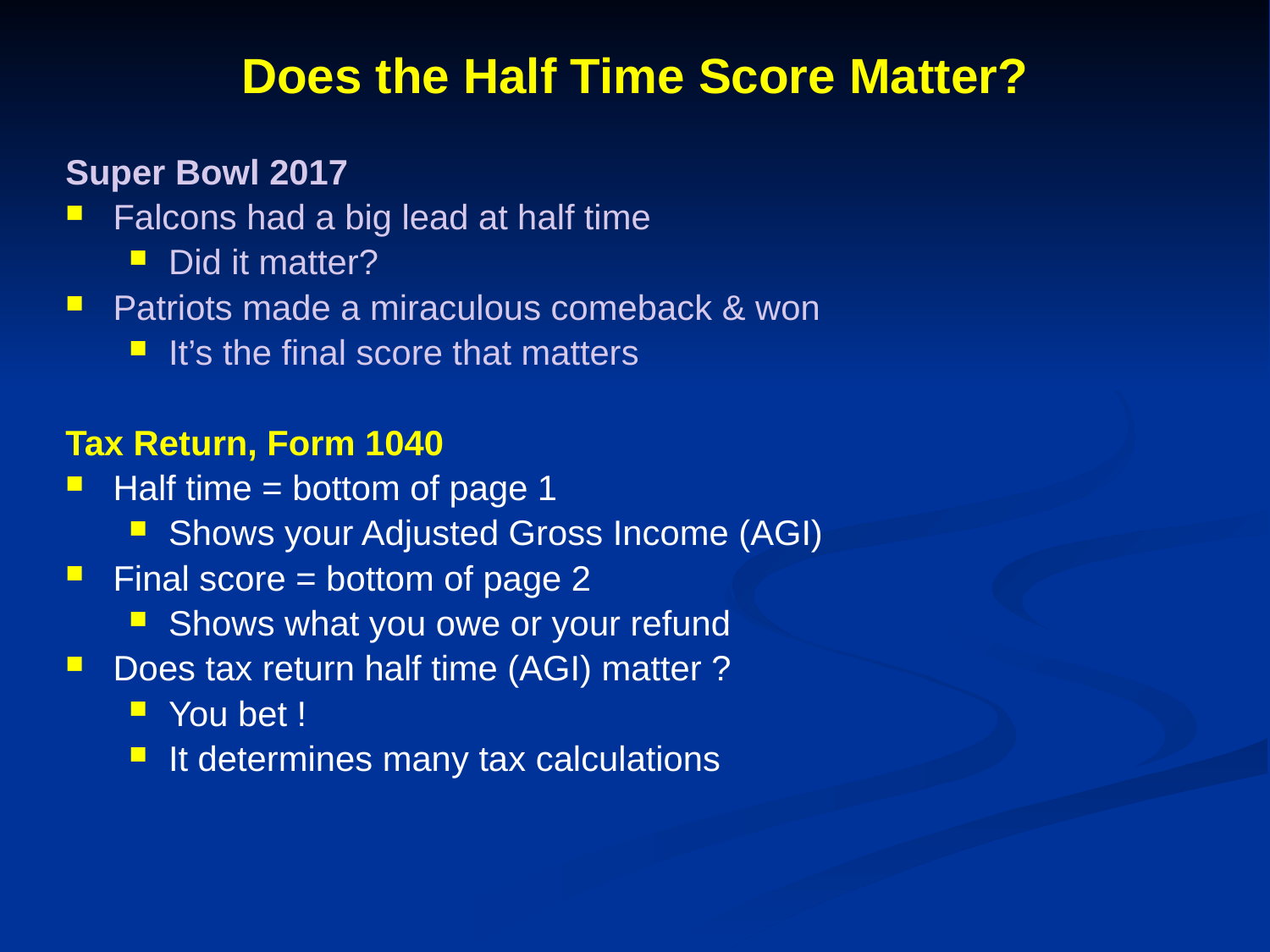

# Does the Half Time Score Matter?
Super Bowl 2017
Falcons had a big lead at half time
Did it matter?
Patriots made a miraculous comeback & won
It’s the final score that matters

Tax Return, Form 1040
Half time = bottom of page 1
Shows your Adjusted Gross Income (AGI)
Final score = bottom of page 2
Shows what you owe or your refund
Does tax return half time (AGI) matter ?
You bet !
It determines many tax calculations